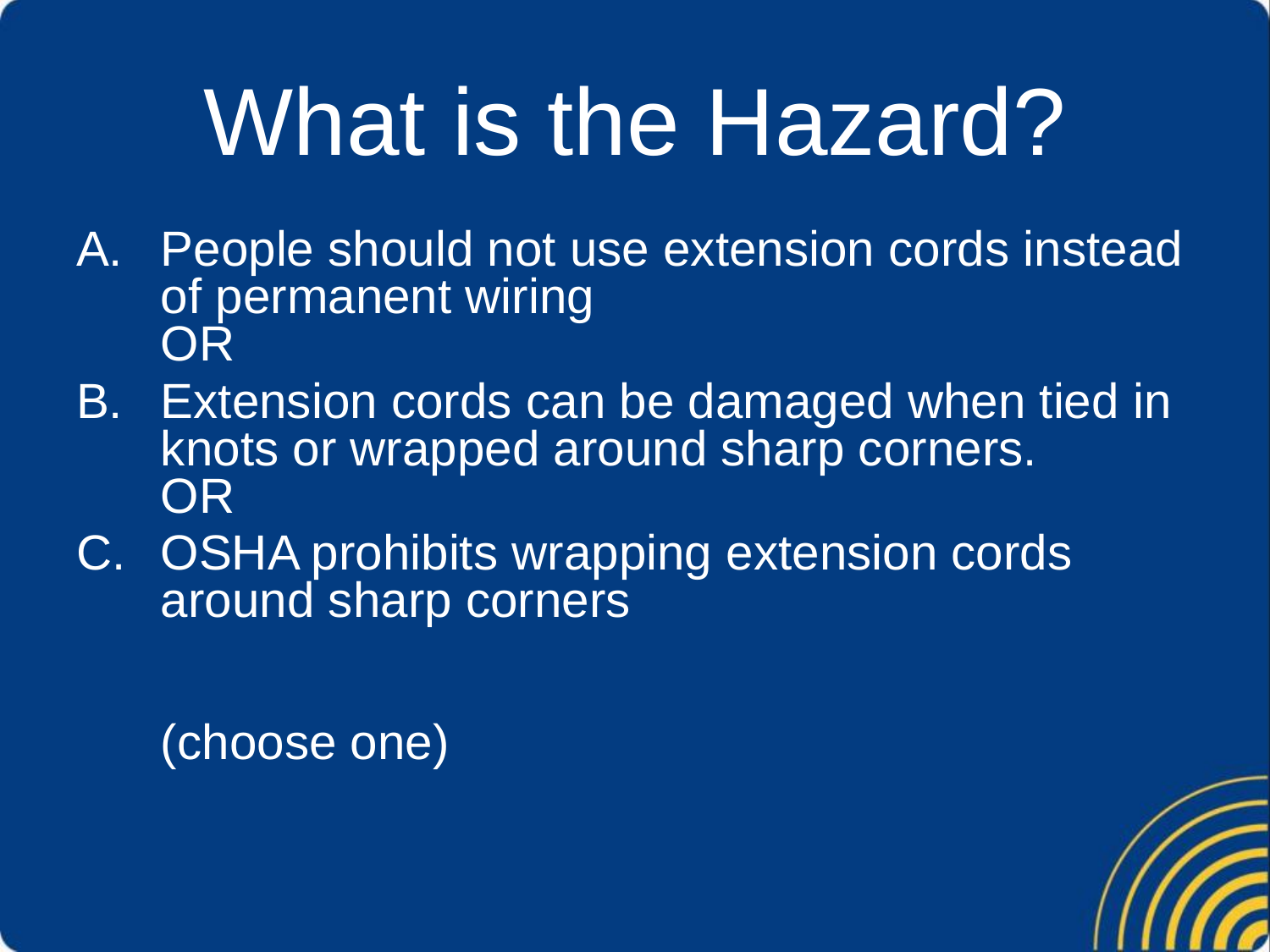

# What is the Hazard?
People should not use extension cords instead of permanent wiring
OR
Extension cords can be damaged when tied in knots or wrapped around sharp corners.
OR
OSHA prohibits wrapping extension cords around sharp corners
(choose one)